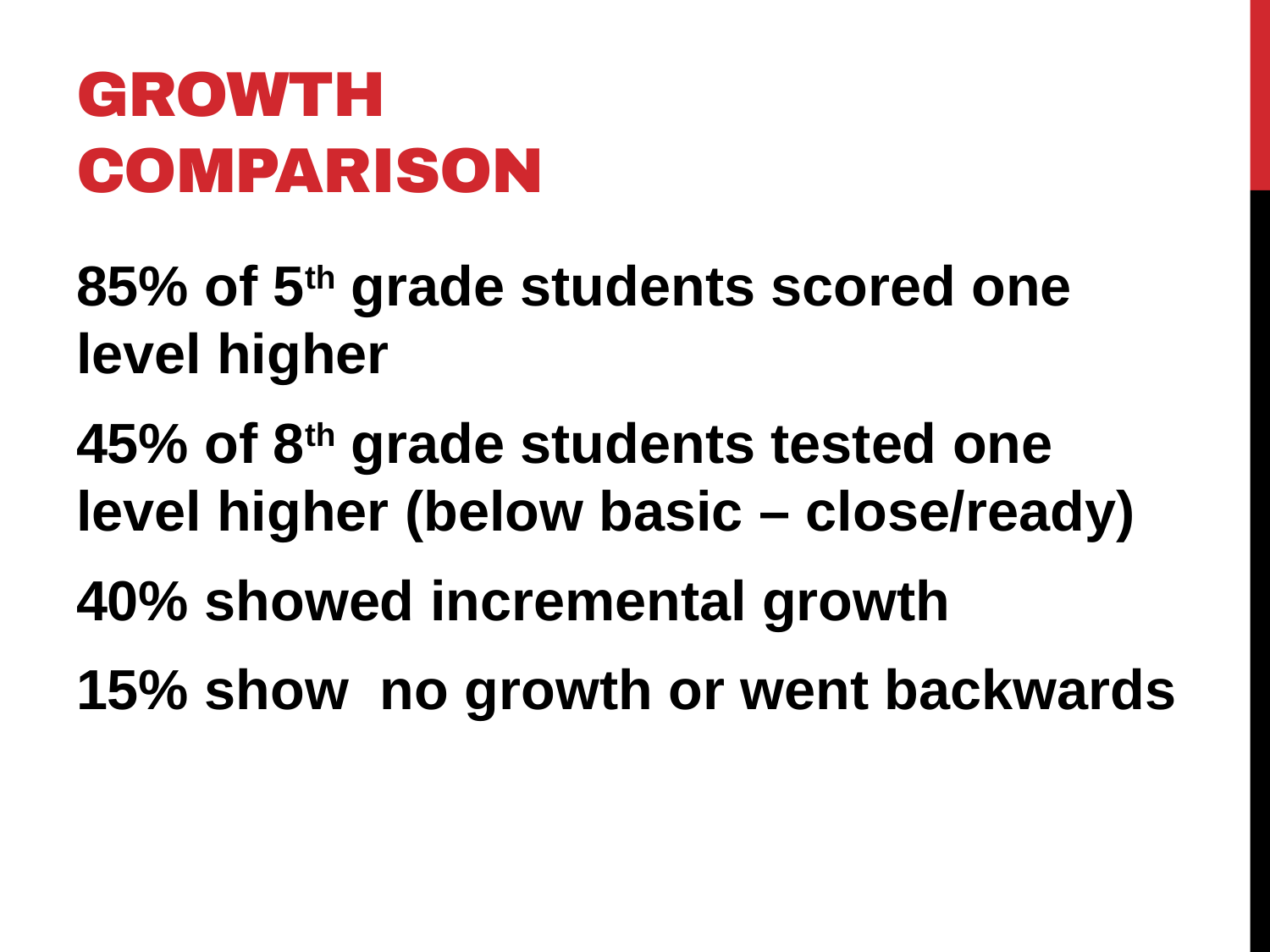

# Growth Comparison
85% of 5th grade students scored one level higher
45% of 8th grade students tested one level higher (below basic – close/ready)
40% showed incremental growth
15% show  no growth or went backwards